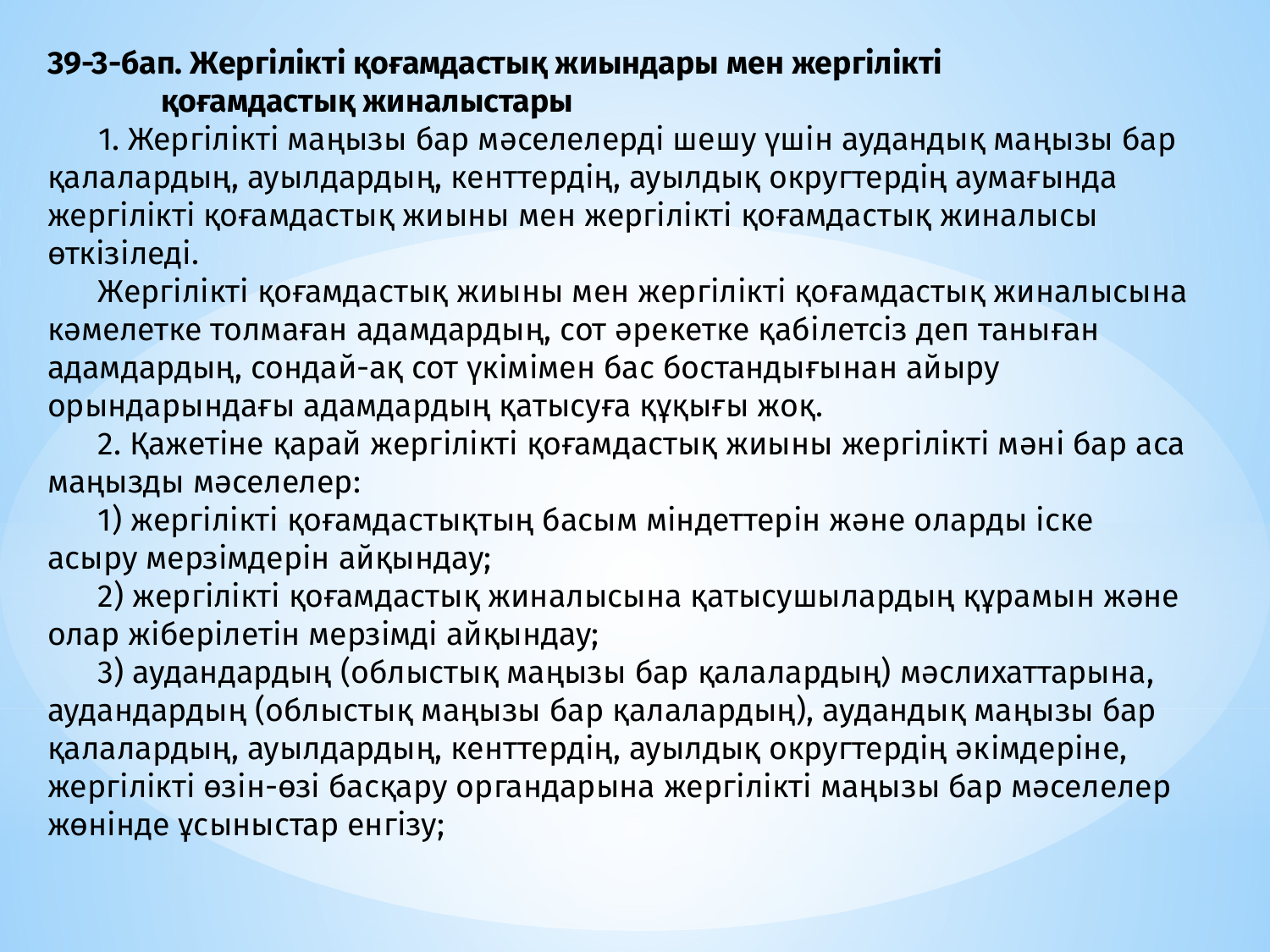

39-3-бап. Жергілікті қоғамдастық жиындары мен жергілікті
               қоғамдастық жиналыстары
      1. Жергілікті маңызы бар мәселелерді шешу үшін аудандық маңызы бар қалалардың, ауылдардың, кенттердің, ауылдық округтердің аумағында жергілікті қоғамдастық жиыны мен жергілікті қоғамдастық жиналысы өткізіледі.
      Жергілікті қоғамдастық жиыны мен жергілікті қоғамдастық жиналысына кәмелетке толмаған адамдардың, сот әрекетке қабілетсіз деп таныған адамдардың, сондай-ақ сот үкімімен бас бостандығынан айыру орындарындағы адамдардың қатысуға құқығы жоқ.
      2. Қажетіне қарай жергілікті қоғамдастық жиыны жергілікті мәні бар аса маңызды мәселелер:
      1) жергілікті қоғамдастықтың басым міндеттерін және оларды іске асыру мерзімдерін айқындау;
      2) жергілікті қоғамдастық жиналысына қатысушылардың құрамын және олар жіберілетін мерзімді айқындау;
      3) аудандардың (облыстық маңызы бар қалалардың) мәслихаттарына, аудандардың (облыстық маңызы бар қалалардың), аудандық маңызы бар қалалардың, ауылдардың, кенттердің, ауылдық округтердің әкiмдеріне, жергілікті өзін-өзі басқару органдарына жергілікті маңызы бар мәселелер жөнінде ұсыныстар енгізу;